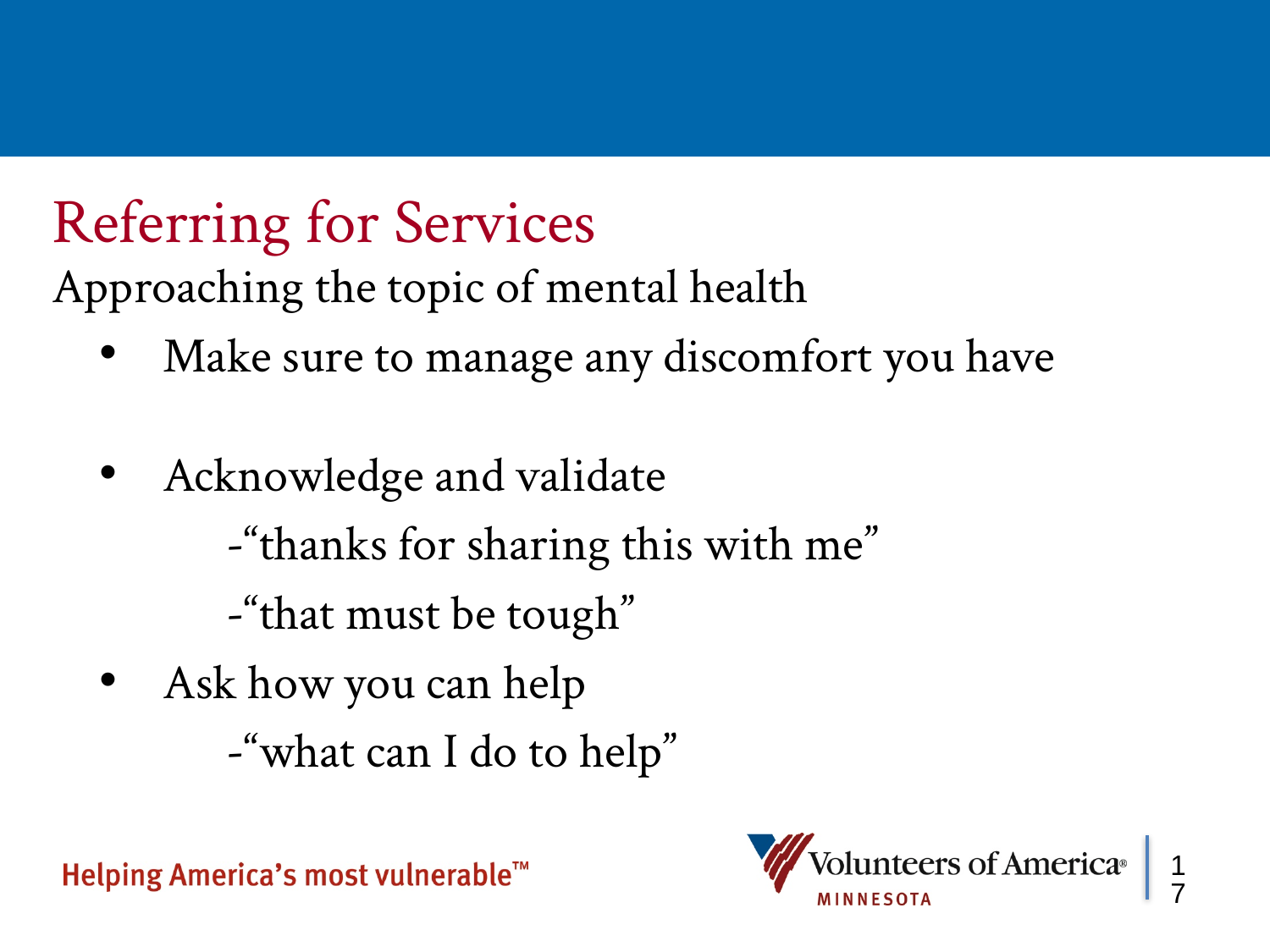

# Referring for Services
Approaching the topic of mental health
Make sure to manage any discomfort you have

Acknowledge and validate
	-“thanks for sharing this with me”
	-“that must be tough”
Ask how you can help
	-“what can I do to help”
17